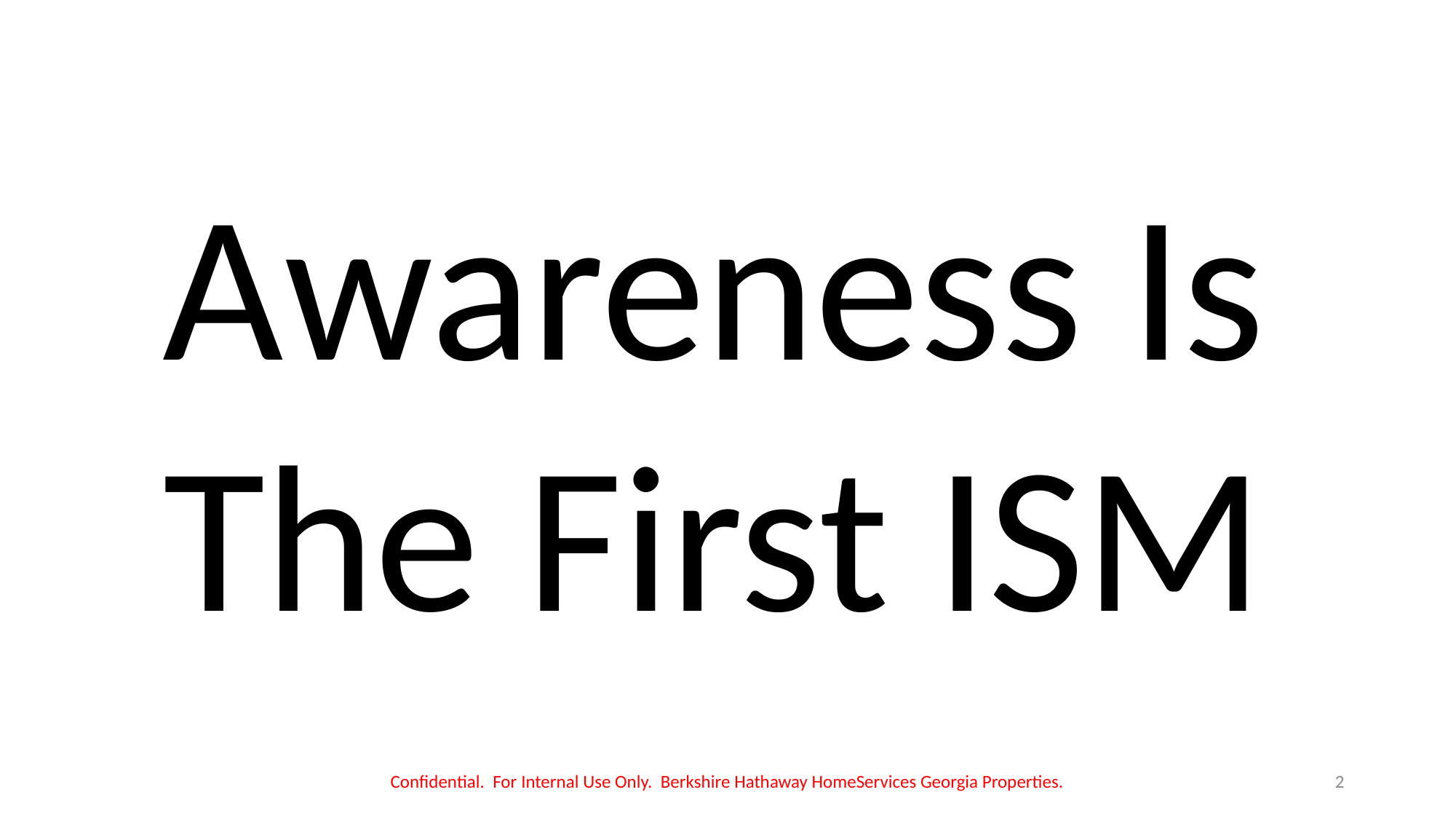

Awareness Is The First ISM
Confidential.  For Internal Use Only.  Berkshire Hathaway HomeServices Georgia Properties.
2